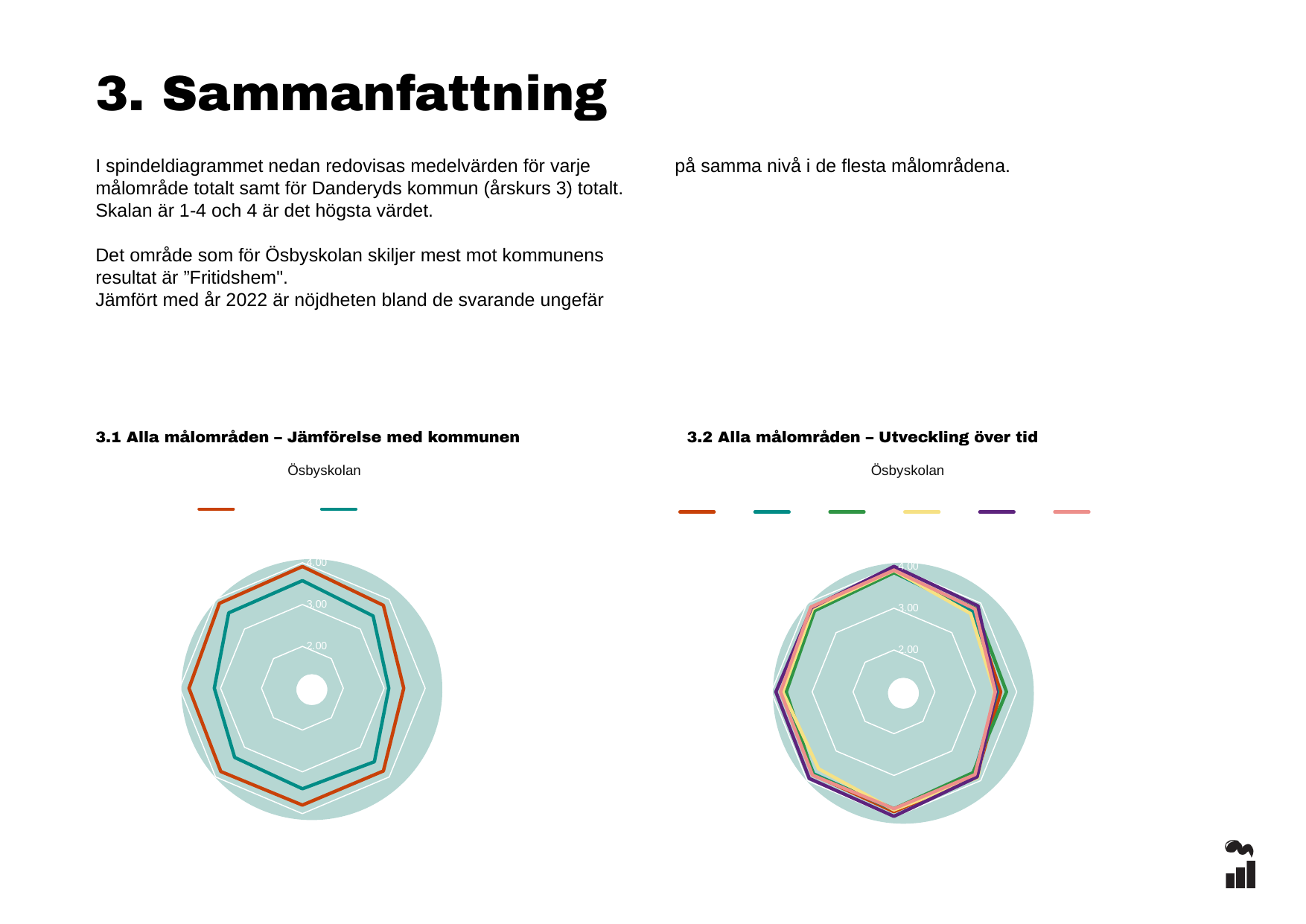

3. Sammanfattning
I spindeldiagrammet nedan redovisas medelvärden för varje målområde totalt samt för Danderyds kommun (årskurs 3) totalt. Skalan är 1-4 och 4 är det högsta värdet.

Det område som för Ösbyskolan skiljer mest mot kommunens resultat är ”Fritidshem".
Jämfört med år 2022 är nöjdheten bland de svarande ungefär på samma nivå i de flesta målområdena.

3.1 Alla målområden – Jämförelse med kommunen
3.2 Alla målområden – Utveckling över tid
Ösbyskolan
Ösbyskolan

### Chart

| Category | 2023 | Danderyd |
|---|---|---|
| Övergripande frågor | 3.9091 | 3.571 |
| Omsorg, utveckling och lärande | 3.8 | 3.4424 |
| Barns delaktighet och inflytande | 3.4762 | 3.1111 |
| Normer och värden | 3.7982 | 3.4864 |
| Styrning och ledning | 3.7955 | 3.4053 |
| Förskola och hem | 3.8182 | 3.3407 |
| Fritidshem | 3.7714 | 3.1532 |
| Kommunspecifika frågor | 3.8684 | 3.5475 |

### Chart

| Category | 2018 | 2019 | 2020 | 2021 | 2022 | 2023 |
|---|---|---|---|---|---|---|
| Övergripande frågor | 3.9103 | 3.8533 | 3.8485 | 3.902 | 4.0 | 3.9091 |
| Omsorg, utveckling och lärande | 3.7597 | 3.7236 | 3.8182 | 3.6471 | 3.9048 | 3.8 |
| Barns delaktighet och inflytande | 3.6087 | 3.5294 | 3.75 | 3.4615 | 3.5 | 3.4762 |
| Normer och värden | 3.8558 | 3.7677 | 3.7326 | 3.8955 | 3.875 | 3.7982 |
| Styrning och ledning | 3.8654 | 3.82 | 3.7955 | 3.8235 | 3.9762 | 3.7955 |
| Förskola och hem | 3.7981 | 3.7755 | 3.7955 | 3.6029 | 3.9277 | 3.8182 |
| Fritidshem | 3.6538 | 3.7432 | 3.633 | 3.7176 | 3.8857 | 3.7714 |
| Kommunspecifika frågor | 3.78 | 3.7447 | 3.7436 | 3.8125 | 3.8462 | 3.8684 |